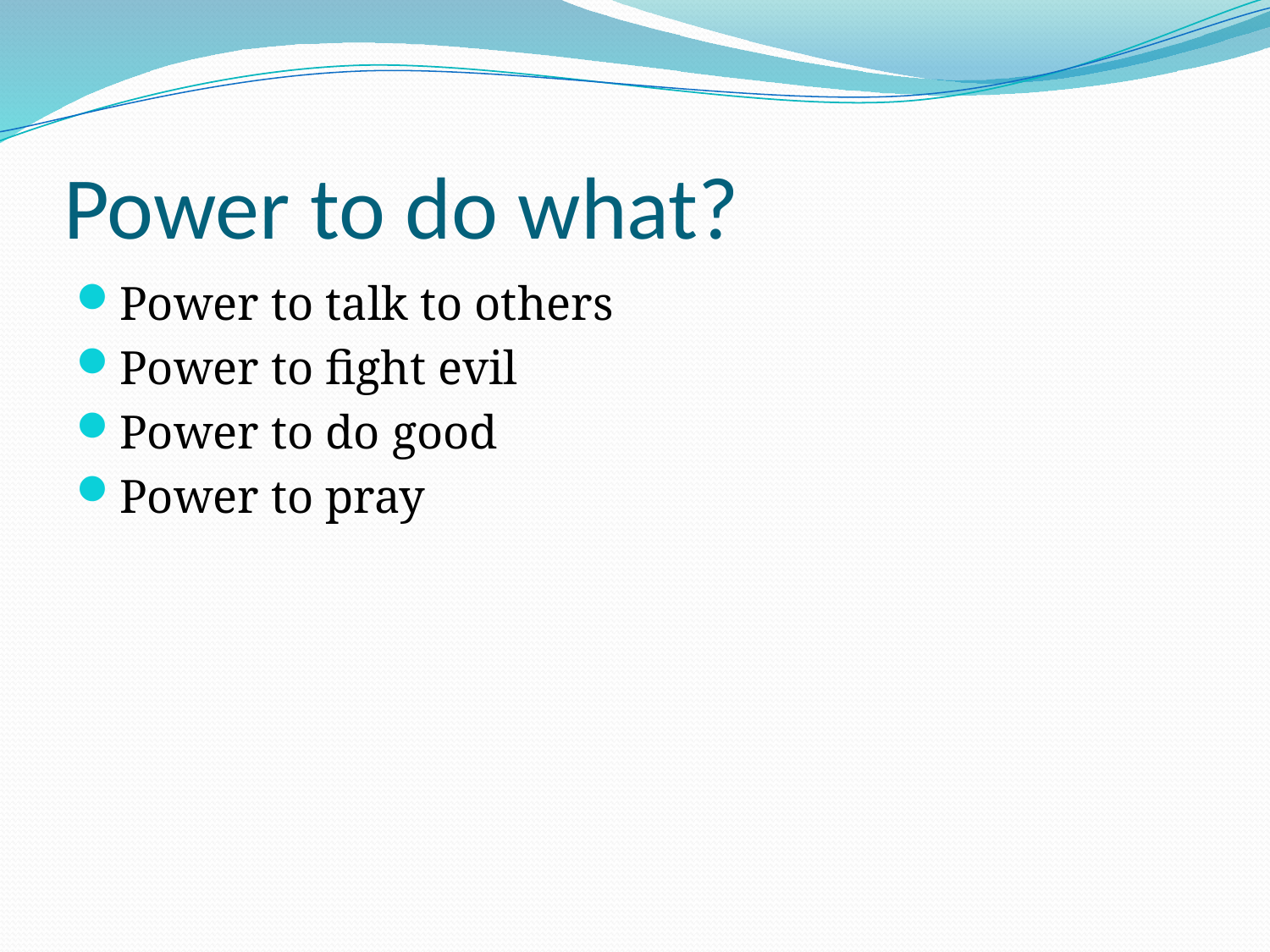

# Power to do what?
Power to talk to others
Power to fight evil
Power to do good
Power to pray